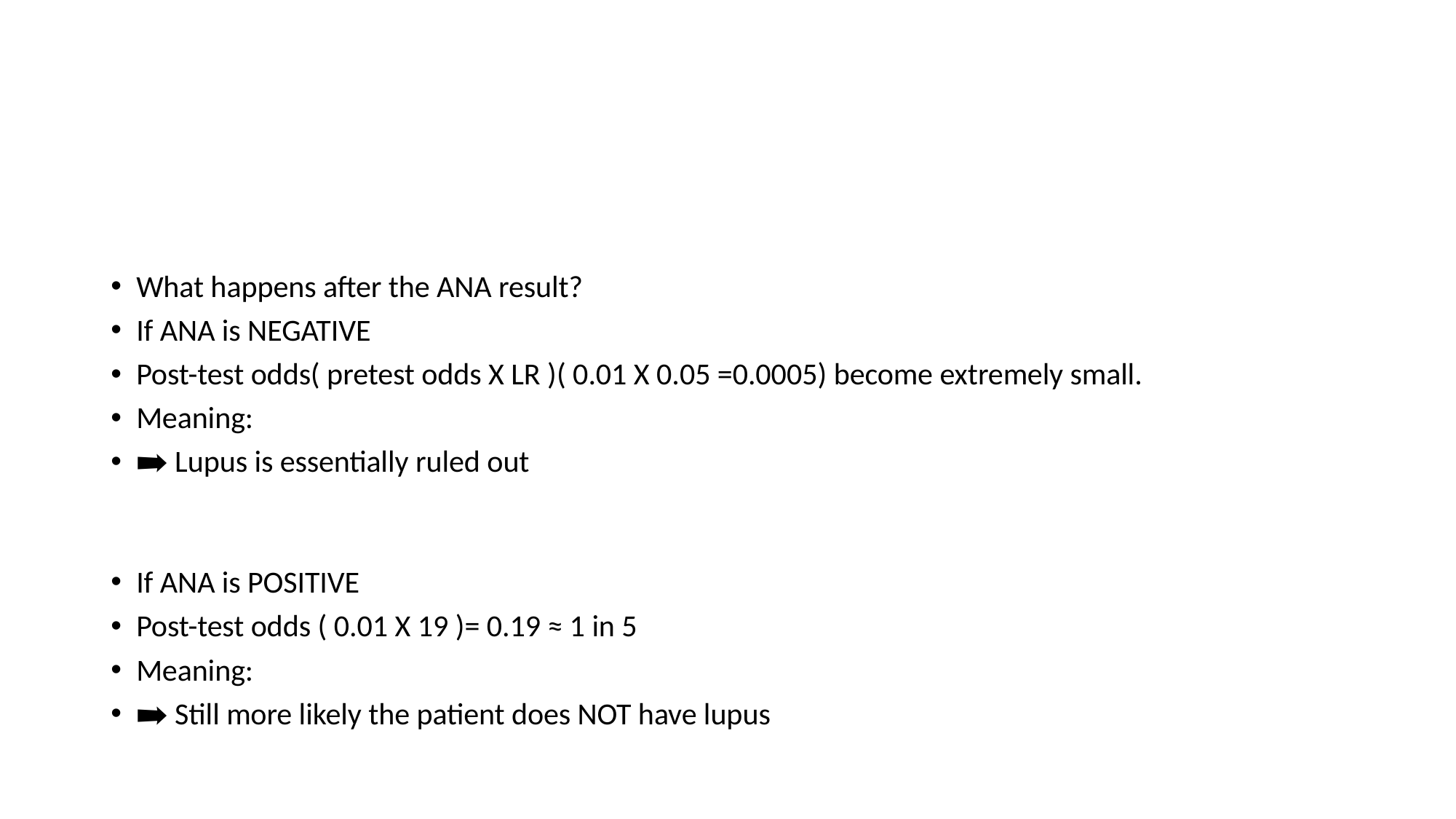

#

What happens after the ANA result?
If ANA is NEGATIVE
Post-test odds( pretest odds X LR )( 0.01 X 0.05 =0.0005) become extremely small.
Meaning:
➡ Lupus is essentially ruled out

If ANA is POSITIVE
Post-test odds ( 0.01 X 19 )= 0.19 ≈ 1 in 5
Meaning:
➡ Still more likely the patient does NOT have lupus